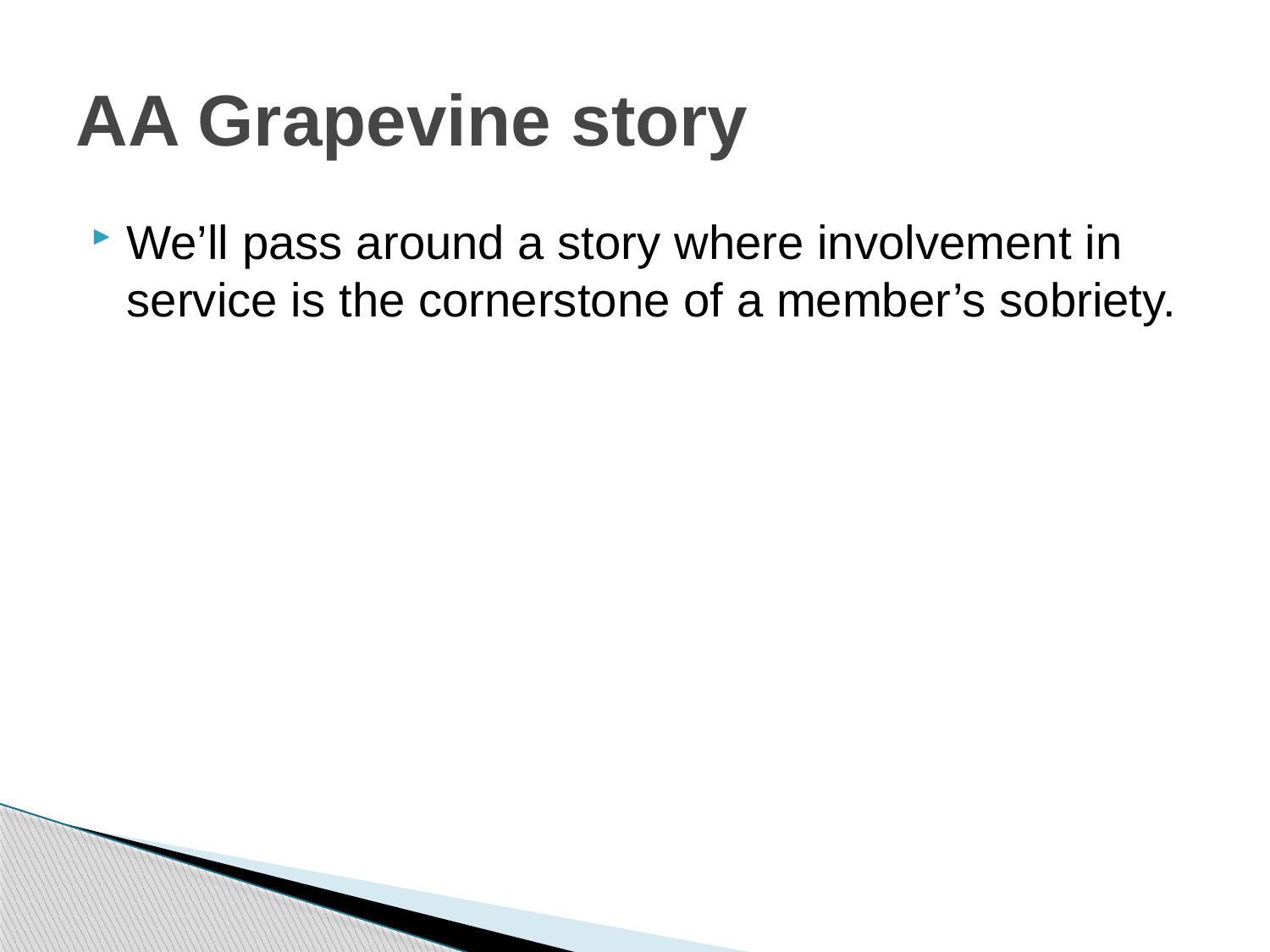

# AA Grapevine story
We’ll pass around a story where involvement in service is the cornerstone of a member’s sobriety.